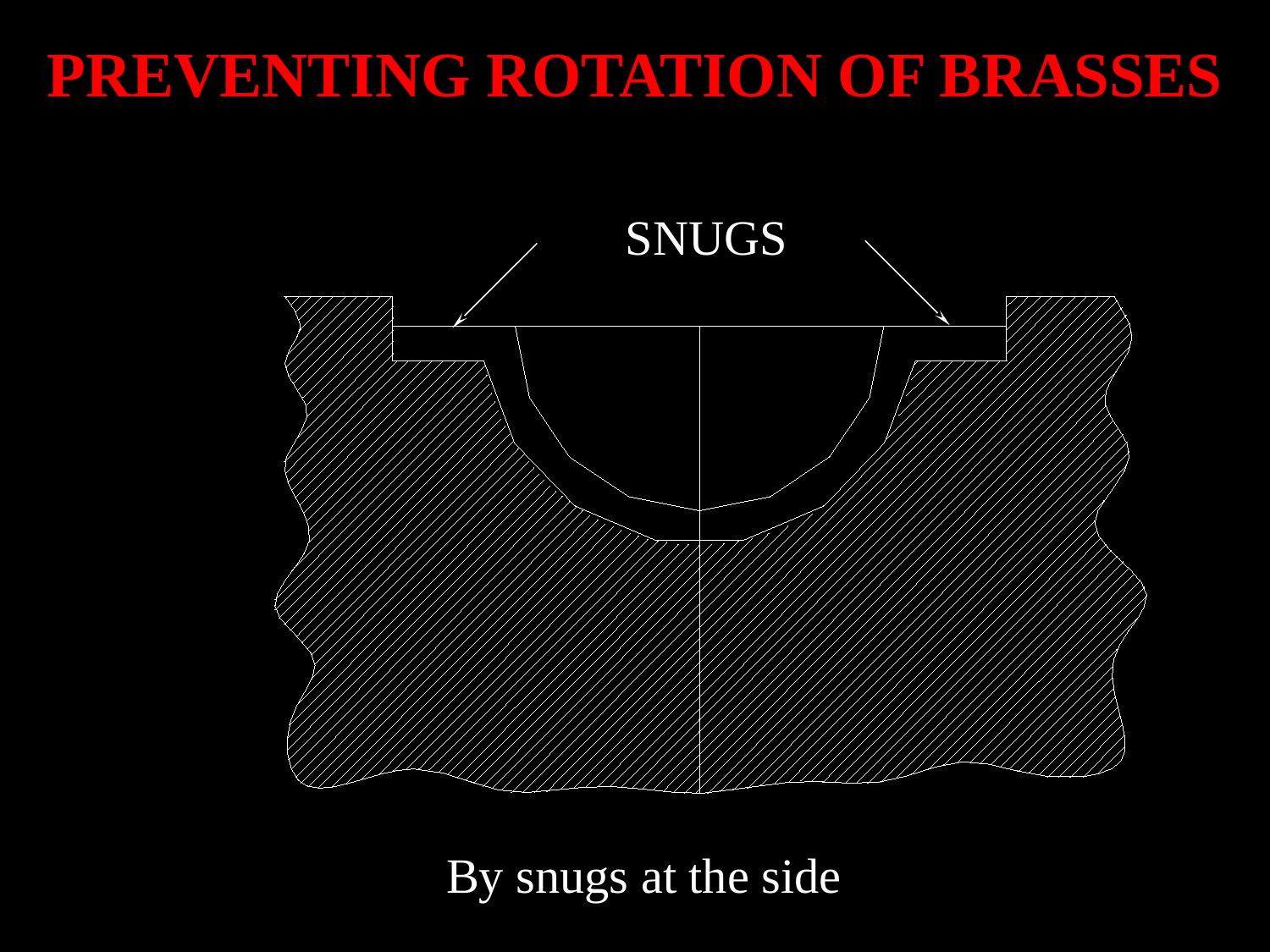

PREVENTING ROTATION OF BRASSES
SNUGS

By snugs at the side